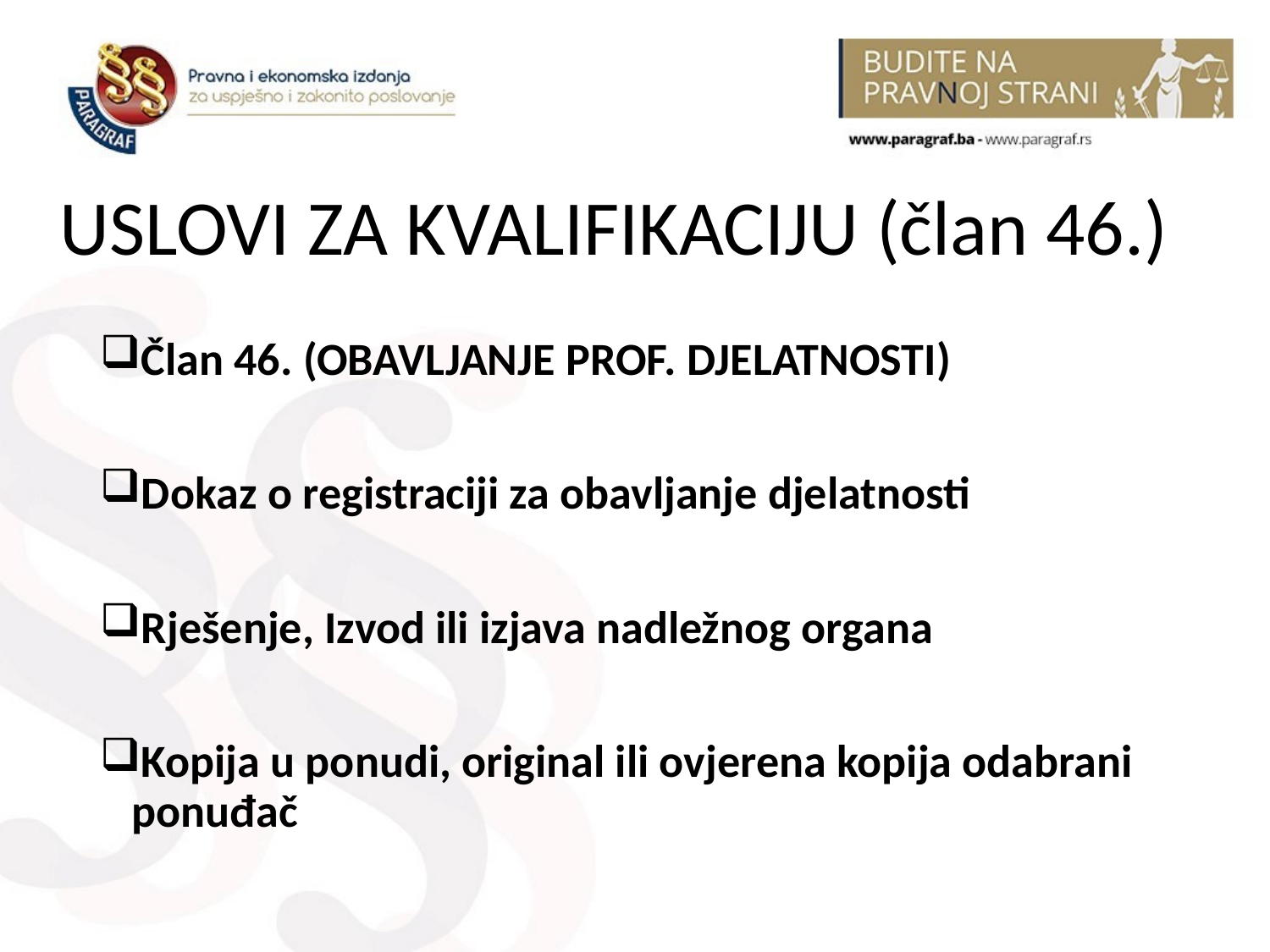

# USLOVI ZA KVALIFIKACIJU (član 46.)
Član 46. (OBAVLJANJE PROF. DJELATNOSTI)

Dokaz o registraciji za obavljanje djelatnosti

Rješenje, Izvod ili izjava nadležnog organa

Kopija u ponudi, original ili ovjerena kopija odabrani ponuđač

14